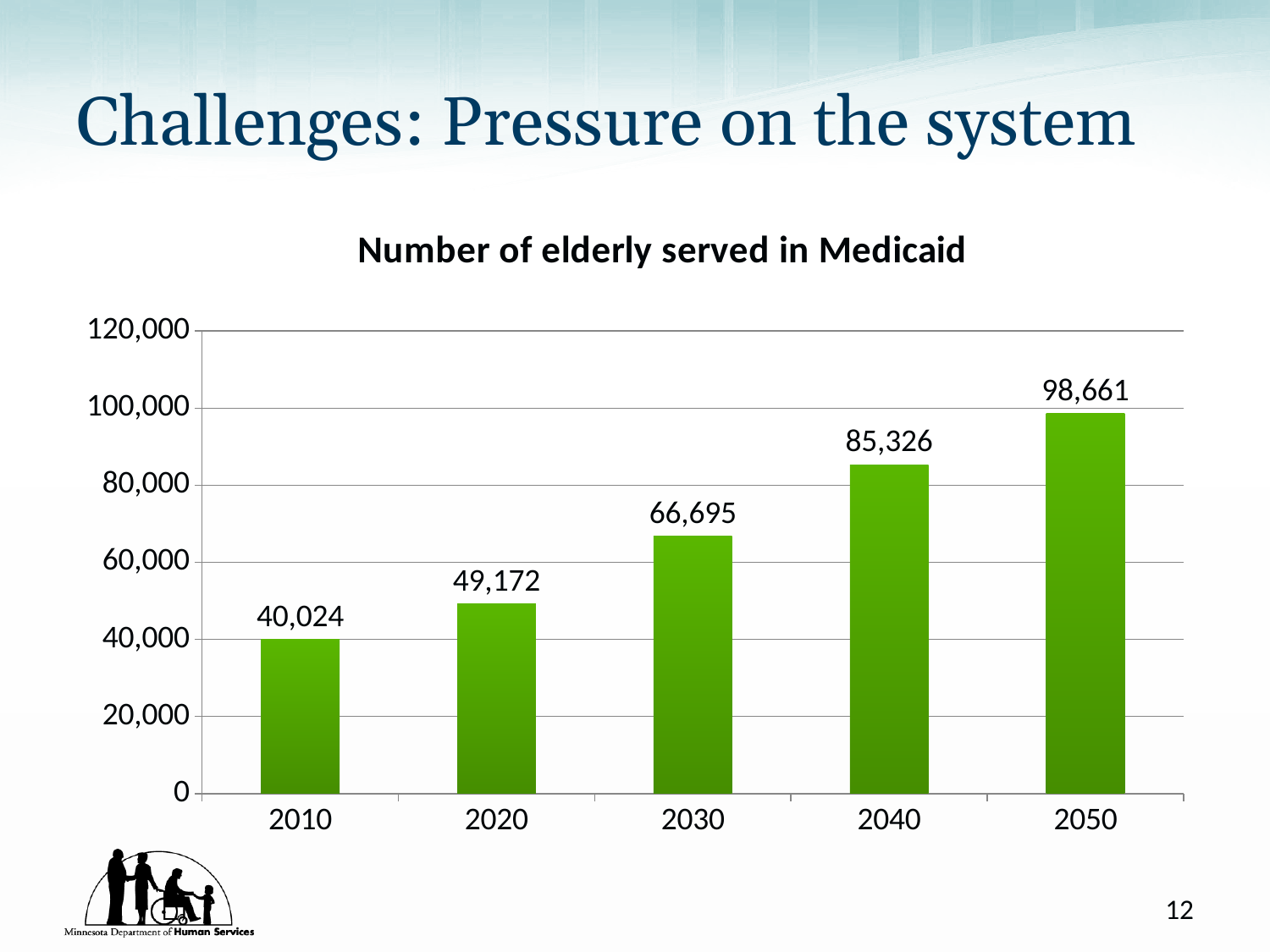

# Challenges: Pressure on the system

### Chart: Number of elderly served in Medicaid

| Category | Series 1 |
|---|---|
| 2010 | 40024.0 |
| 2020 | 49172.0 |
| 2030 | 66695.0 |
| 2040 | 85326.0 |
| 2050 | 98661.0 |
12